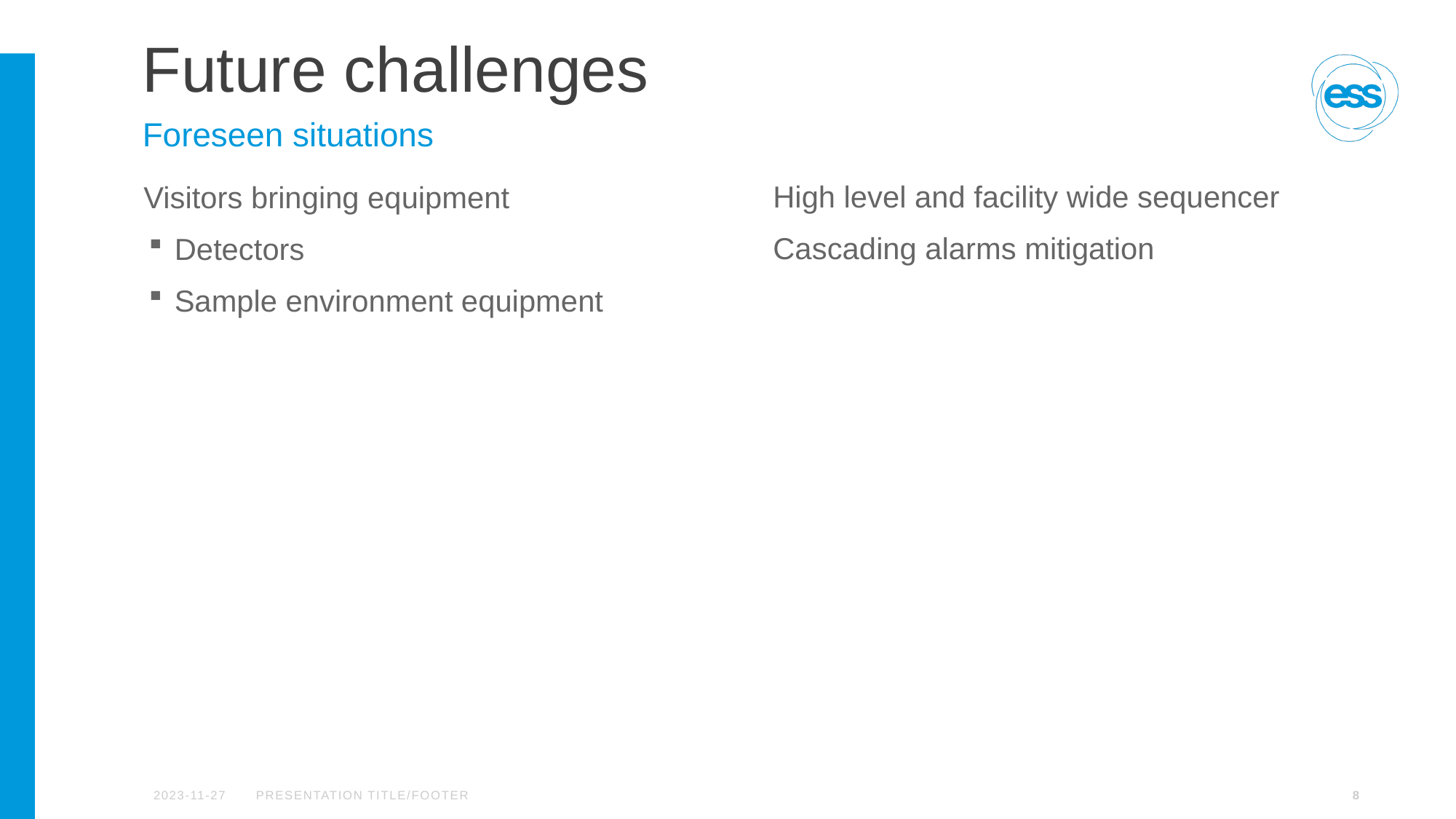

# Future challenges
Foreseen situations
High level and facility wide sequencer
Cascading alarms mitigation

Visitors bringing equipment
Detectors
Sample environment equipment

2023-11-27
PRESENTATION TITLE/FOOTER
8